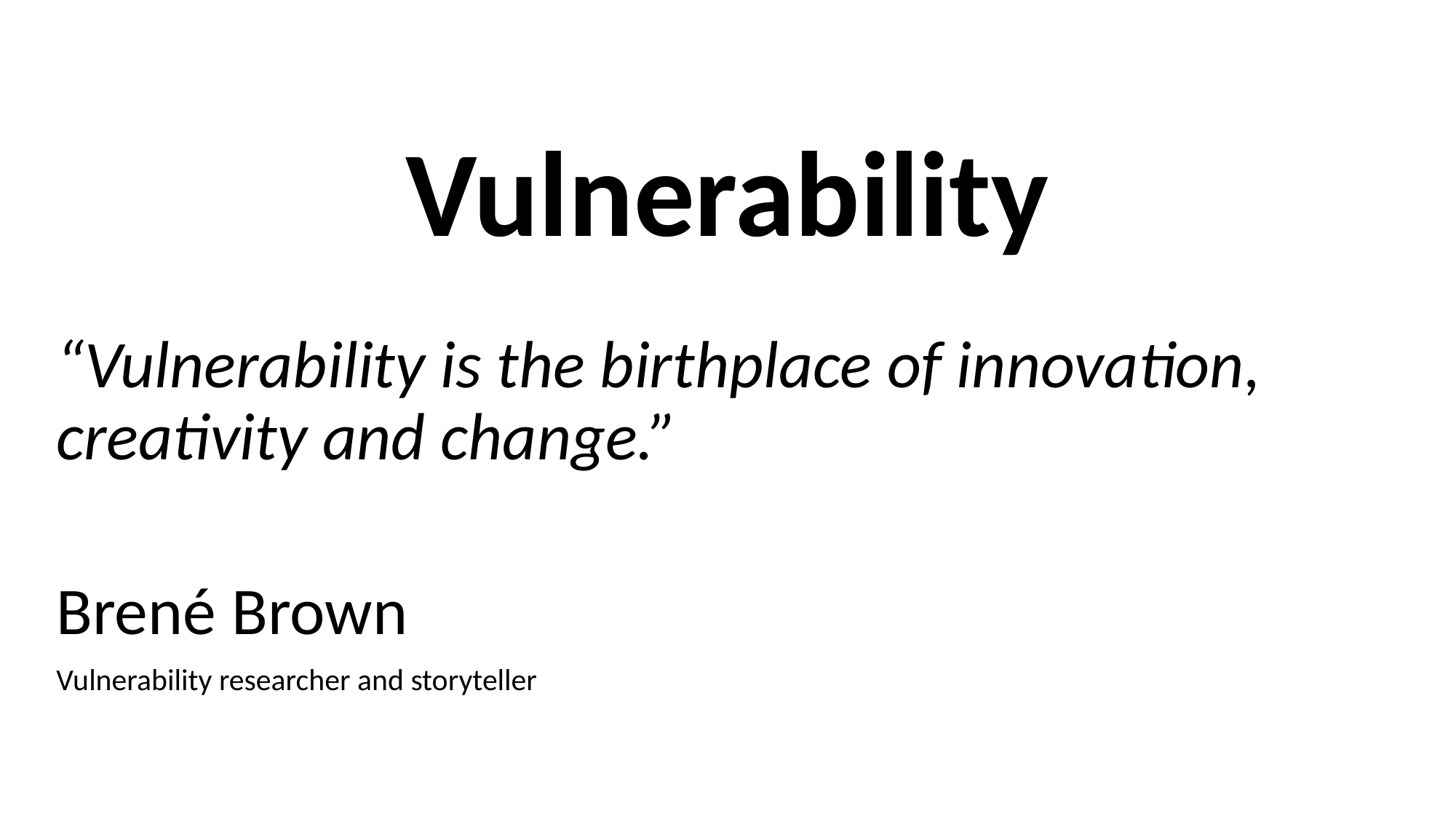

Vulnerability
“Vulnerability is the birthplace of innovation, creativity and change.”

Brené Brown
Vulnerability researcher and storyteller